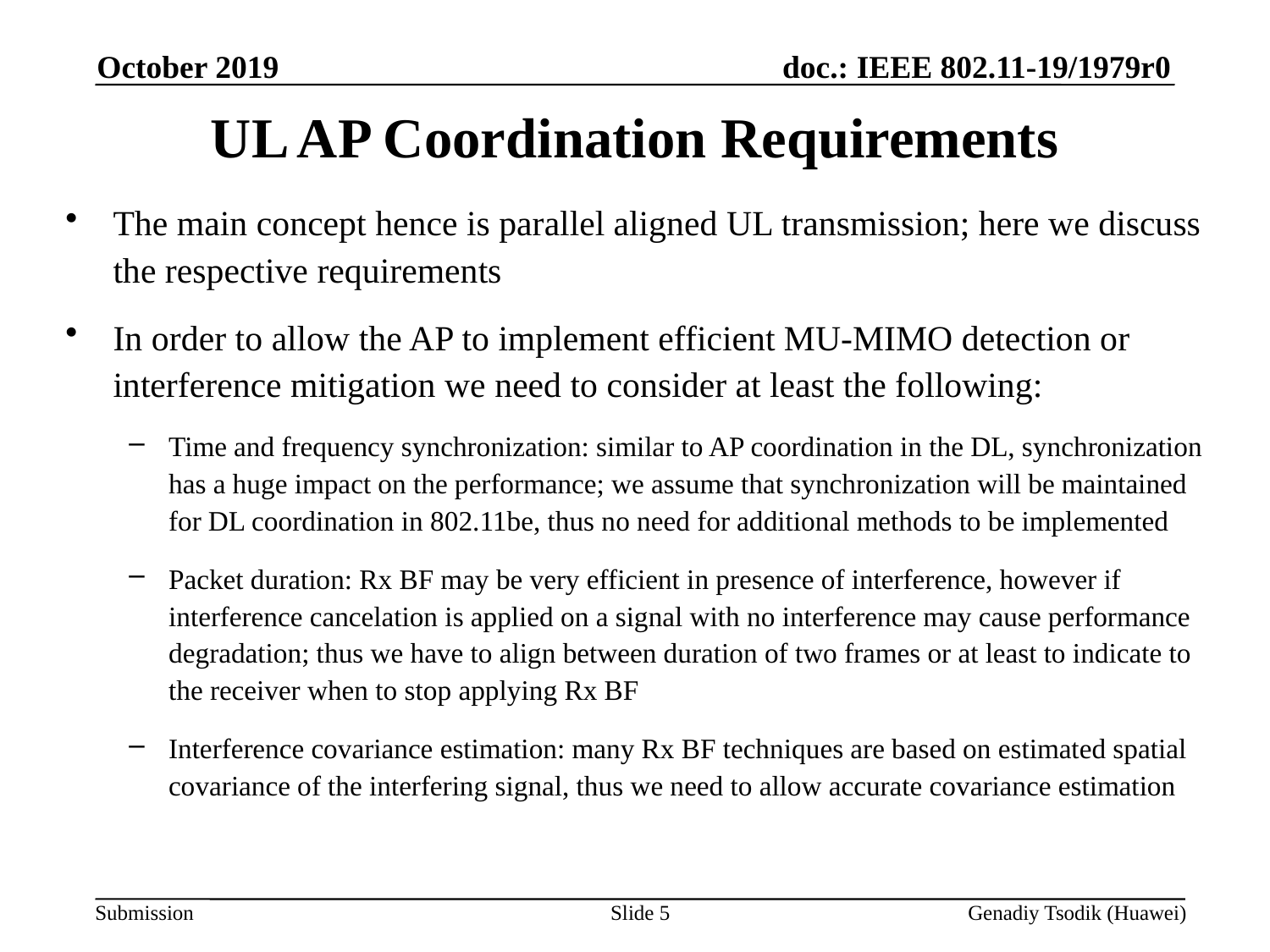

October 2019
# UL AP Coordination Requirements
The main concept hence is parallel aligned UL transmission; here we discuss the respective requirements
In order to allow the AP to implement efficient MU-MIMO detection or interference mitigation we need to consider at least the following:
Time and frequency synchronization: similar to AP coordination in the DL, synchronization has a huge impact on the performance; we assume that synchronization will be maintained for DL coordination in 802.11be, thus no need for additional methods to be implemented
Packet duration: Rx BF may be very efficient in presence of interference, however if interference cancelation is applied on a signal with no interference may cause performance degradation; thus we have to align between duration of two frames or at least to indicate to the receiver when to stop applying Rx BF
Interference covariance estimation: many Rx BF techniques are based on estimated spatial covariance of the interfering signal, thus we need to allow accurate covariance estimation
Slide 5
Genadiy Tsodik (Huawei)